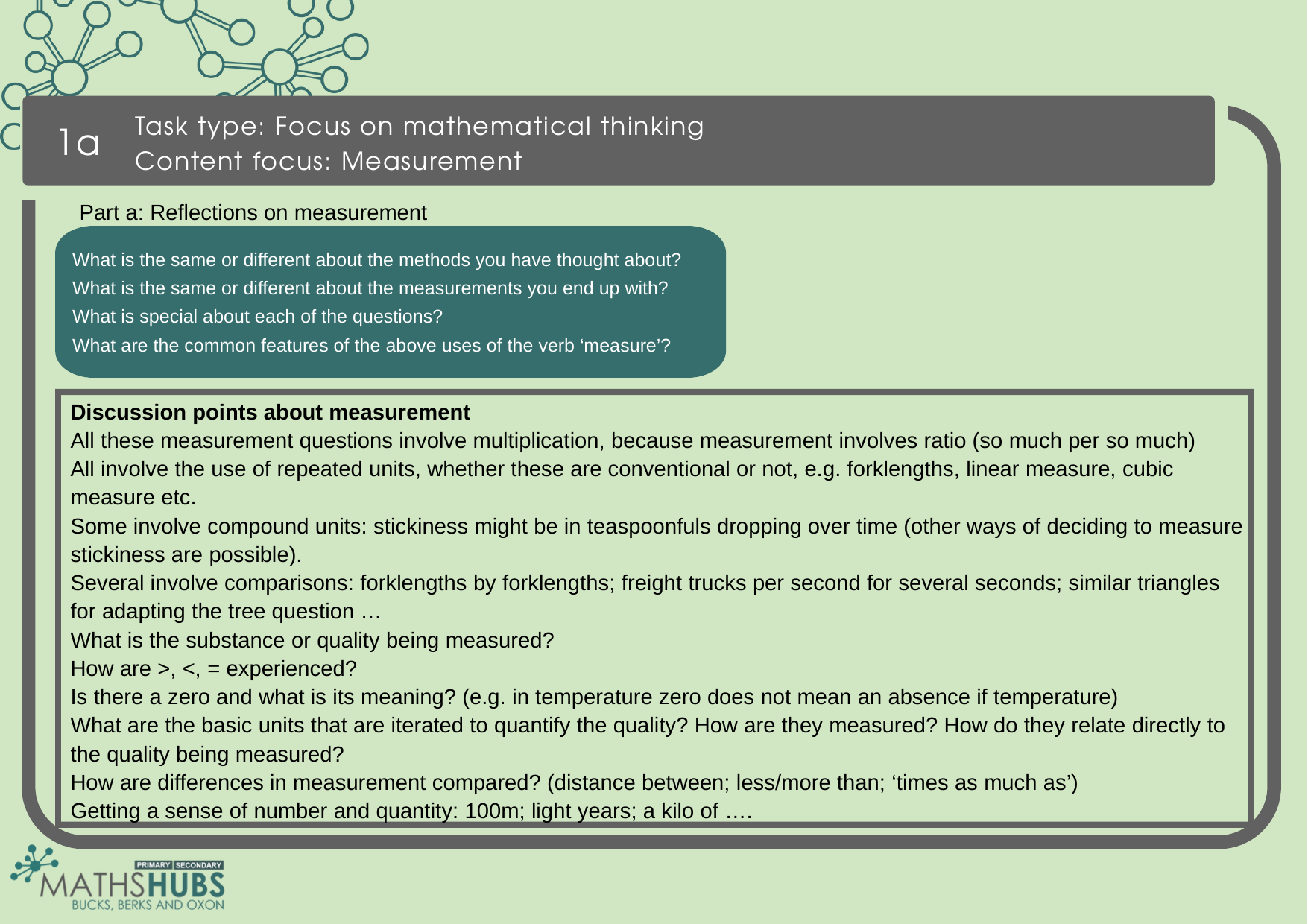

1a

Task type: Focus on mathematical thinking
Content focus: Measurement

Part a: Reflections on measurement

What is the same or different about the methods you have thought about?
What is the same or different about the measurements you end up with?
What is special about each of the questions?
What are the common features of the above uses of the verb ‘measure’?

Discussion points about measurement
All these measurement questions involve multiplication, because measurement involves ratio (so much per so much)
All involve the use of repeated units, whether these are conventional or not, e.g. forklengths, linear measure, cubic measure etc.
Some involve compound units: stickiness might be in teaspoonfuls dropping over time (other ways of deciding to measure stickiness are possible).
Several involve comparisons: forklengths by forklengths; freight trucks per second for several seconds; similar triangles for adapting the tree question …
What is the substance or quality being measured?
How are >, <, = experienced?
Is there a zero and what is its meaning? (e.g. in temperature zero does not mean an absence if temperature)
What are the basic units that are iterated to quantify the quality? How are they measured? How do they relate directly to the quality being measured?
How are differences in measurement compared? (distance between; less/more than; ‘times as much as’)
Getting a sense of number and quantity: 100m; light years; a kilo of ….